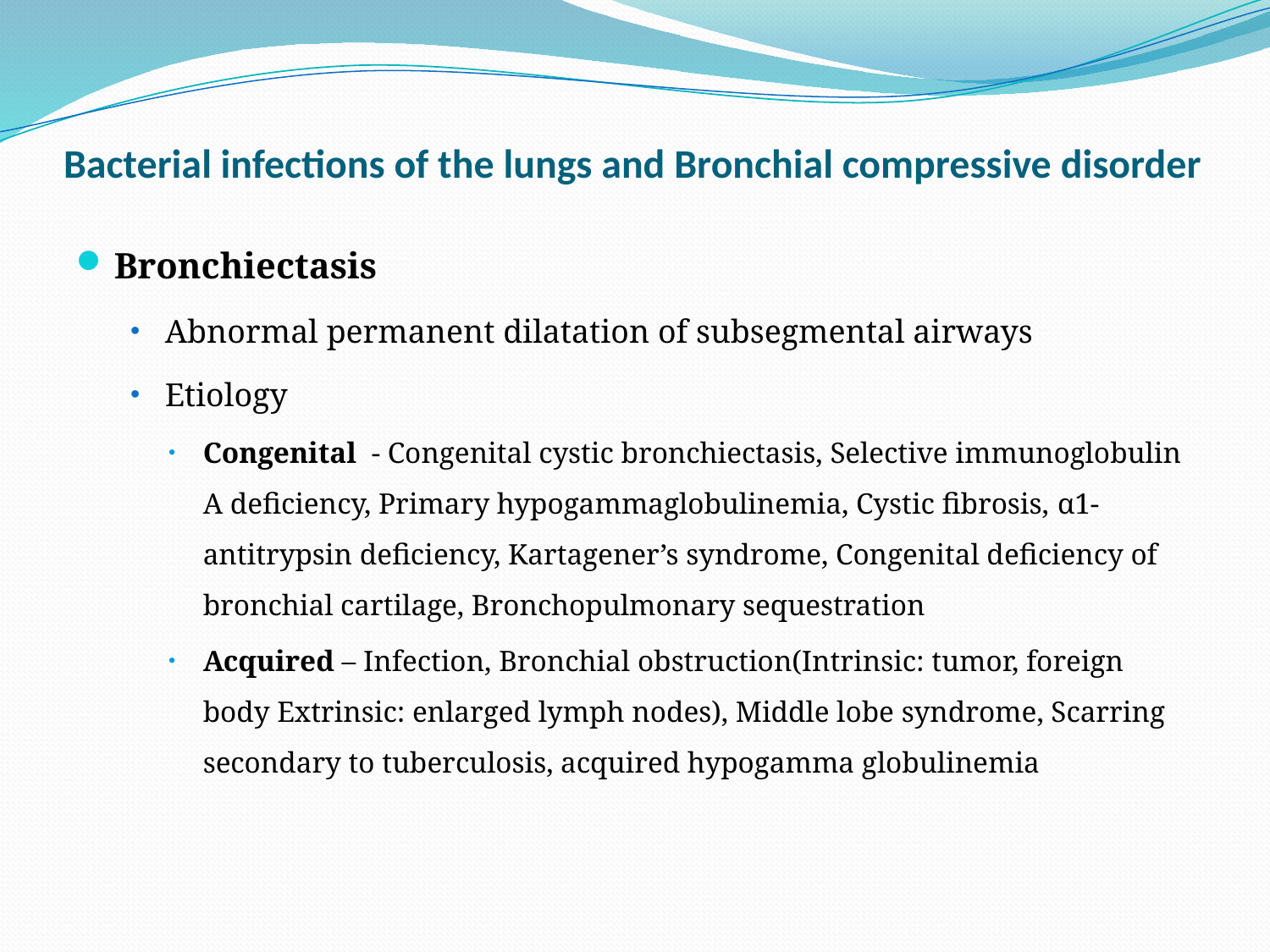

# Bacterial infections of the lungs and Bronchial compressive disorder
Bronchiectasis
Abnormal permanent dilatation of subsegmental airways
Etiology
Congenital  - Congenital cystic bronchiectasis, Selective immunoglobulin A deﬁciency, Primary hypogammaglobulinemia, Cystic ﬁbrosis, α1-antitrypsin deﬁciency, Kartagener’s syndrome, Congenital deﬁciency of bronchial cartilage, Bronchopulmonary sequestration
Acquired – Infection, Bronchial obstruction(Intrinsic: tumor, foreign body Extrinsic: enlarged lymph nodes), Middle lobe syndrome, Scarring secondary to tuberculosis, acquired hypogamma globulinemia